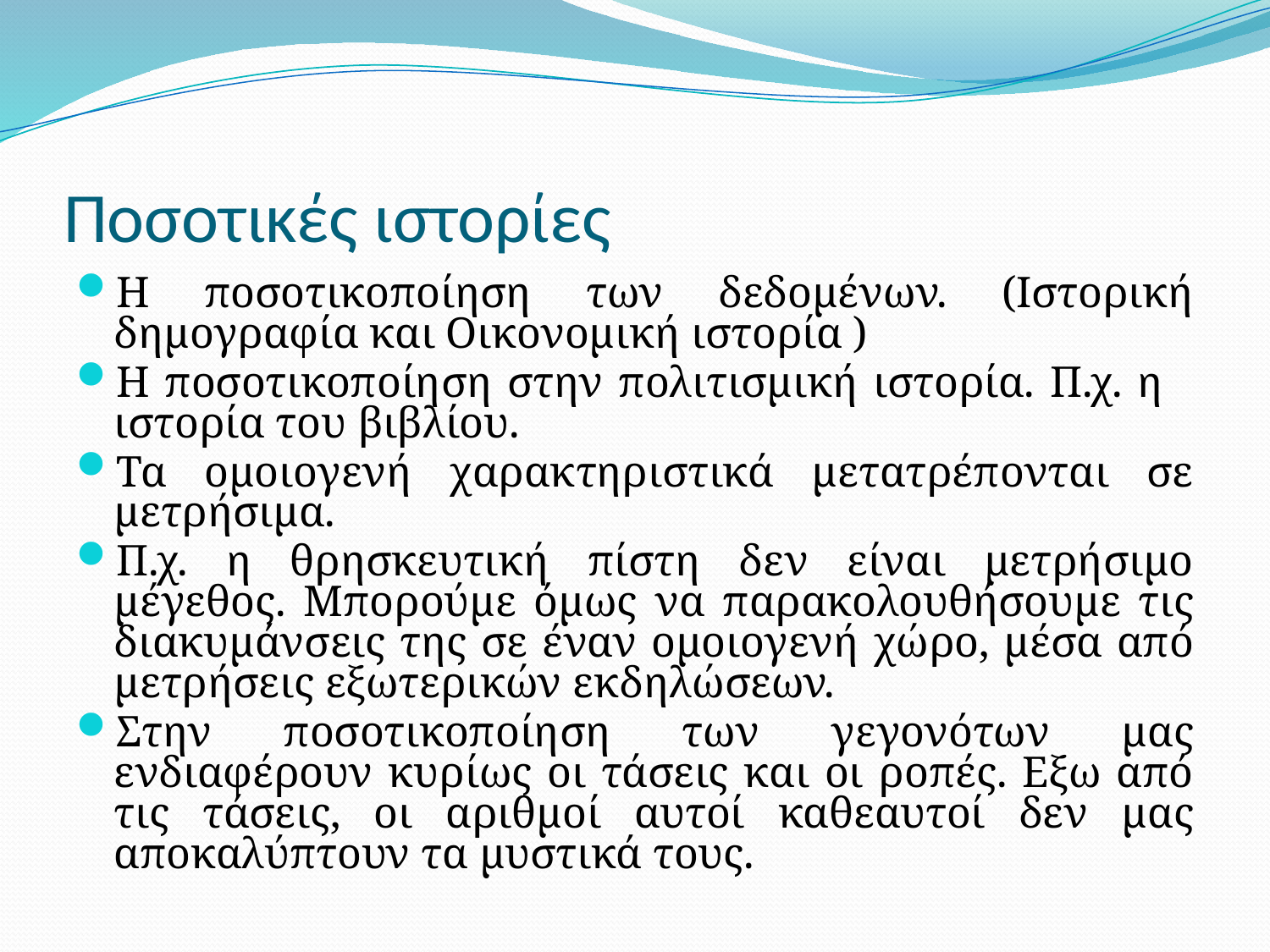

# Ποσοτικές ιστορίες
Η ποσοτικοποίηση των δεδομένων. (Ιστορική δημογραφία και Οικονομική ιστορία )
Η ποσοτικοποίηση στην πολιτισμική ιστορία. Π.χ. η   ιστορία του βιβλίου.
Τα ομοιογενή χαρακτηριστικά μετατρέπονται σε μετρήσιμα.
Π.χ. η θρησκευτική πίστη δεν είναι μετρήσιμο μέγεθος. Μπορούμε όμως να παρακολουθήσουμε τις διακυμάνσεις της σε έναν ομοιογενή χώρο, μέσα από μετρήσεις εξωτερικών εκδηλώσεων.
Στην ποσοτικοποίηση των γεγονότων μας ενδιαφέρουν κυρίως οι τάσεις και οι ροπές. Εξω από τις τάσεις, οι αριθμοί αυτοί καθεαυτοί δεν μας αποκαλύπτουν τα μυστικά τους.